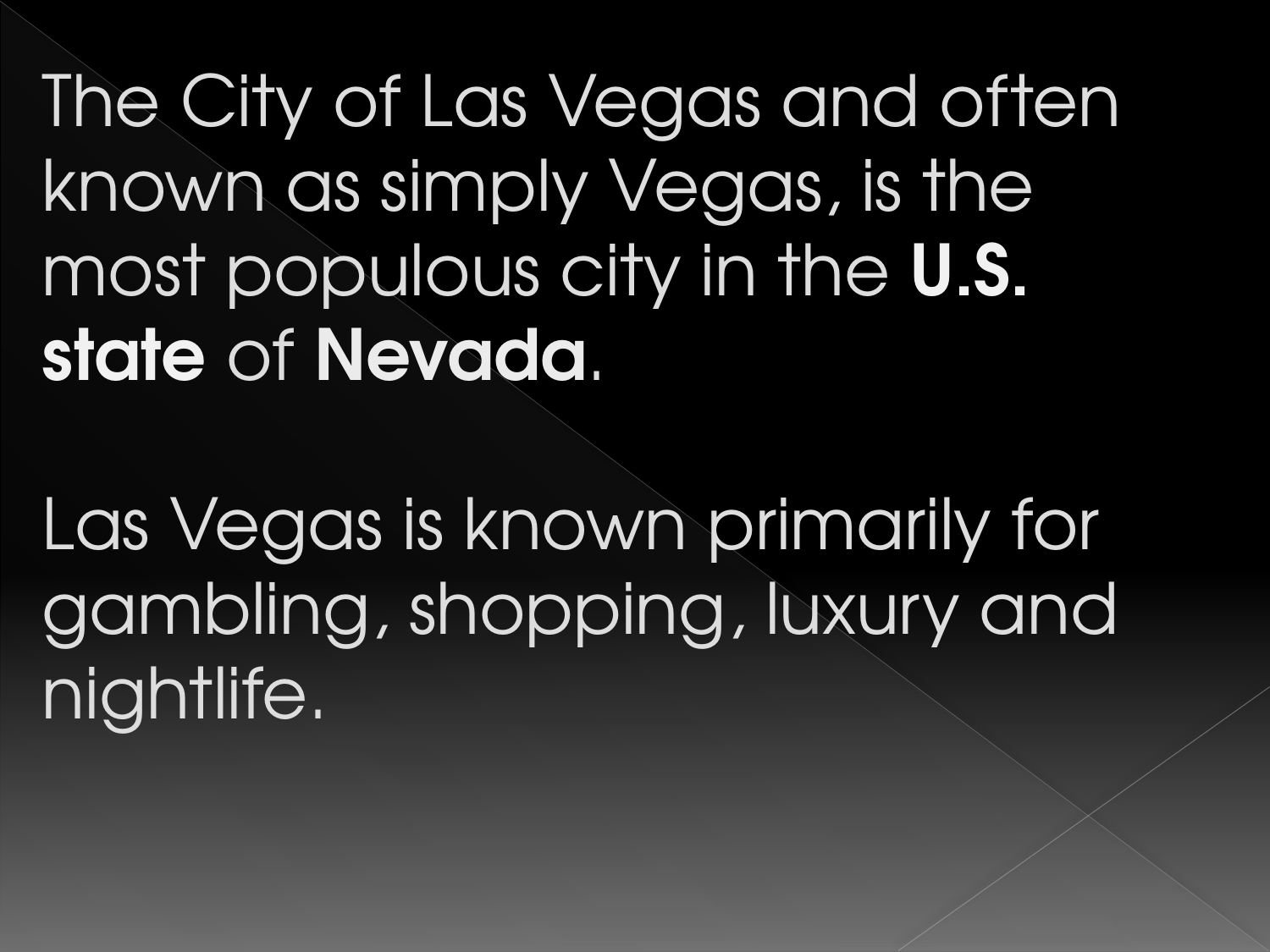

The City of Las Vegas and often known as simply Vegas, is the most populous city in the U.S. state of Nevada.

Las Vegas is known primarily for gambling, shopping, luxury and nightlife.